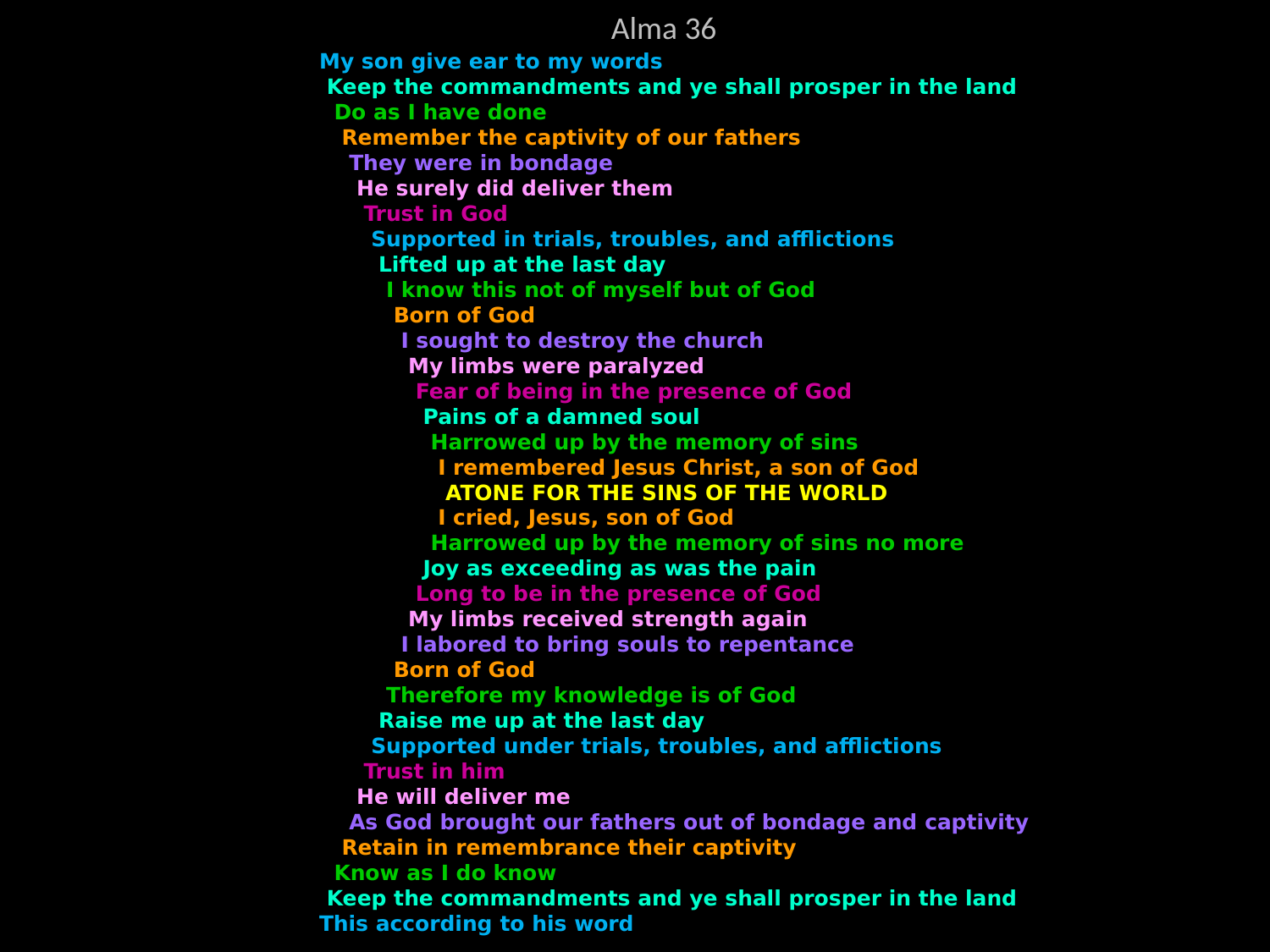

Alma 36
My son give ear to my words
 Keep the commandments and ye shall prosper in the land
  Do as I have done
   Remember the captivity of our fathers
    They were in bondage
     He surely did deliver them
      Trust in God
       Supported in trials, troubles, and afflictions
        Lifted up at the last day
         I know this not of myself but of God
          Born of God
           I sought to destroy the church
            My limbs were paralyzed
             Fear of being in the presence of God
              Pains of a damned soul
               Harrowed up by the memory of sins
                I remembered Jesus Christ, a son of God
                 ATONE FOR THE SINS OF THE WORLD
                I cried, Jesus, son of God
               Harrowed up by the memory of sins no more
              Joy as exceeding as was the pain
             Long to be in the presence of God
            My limbs received strength again
           I labored to bring souls to repentance
          Born of God
         Therefore my knowledge is of God
        Raise me up at the last day
       Supported under trials, troubles, and afflictions
      Trust in him
     He will deliver me
    As God brought our fathers out of bondage and captivity
   Retain in remembrance their captivity
  Know as I do know
 Keep the commandments and ye shall prosper in the land
This according to his word